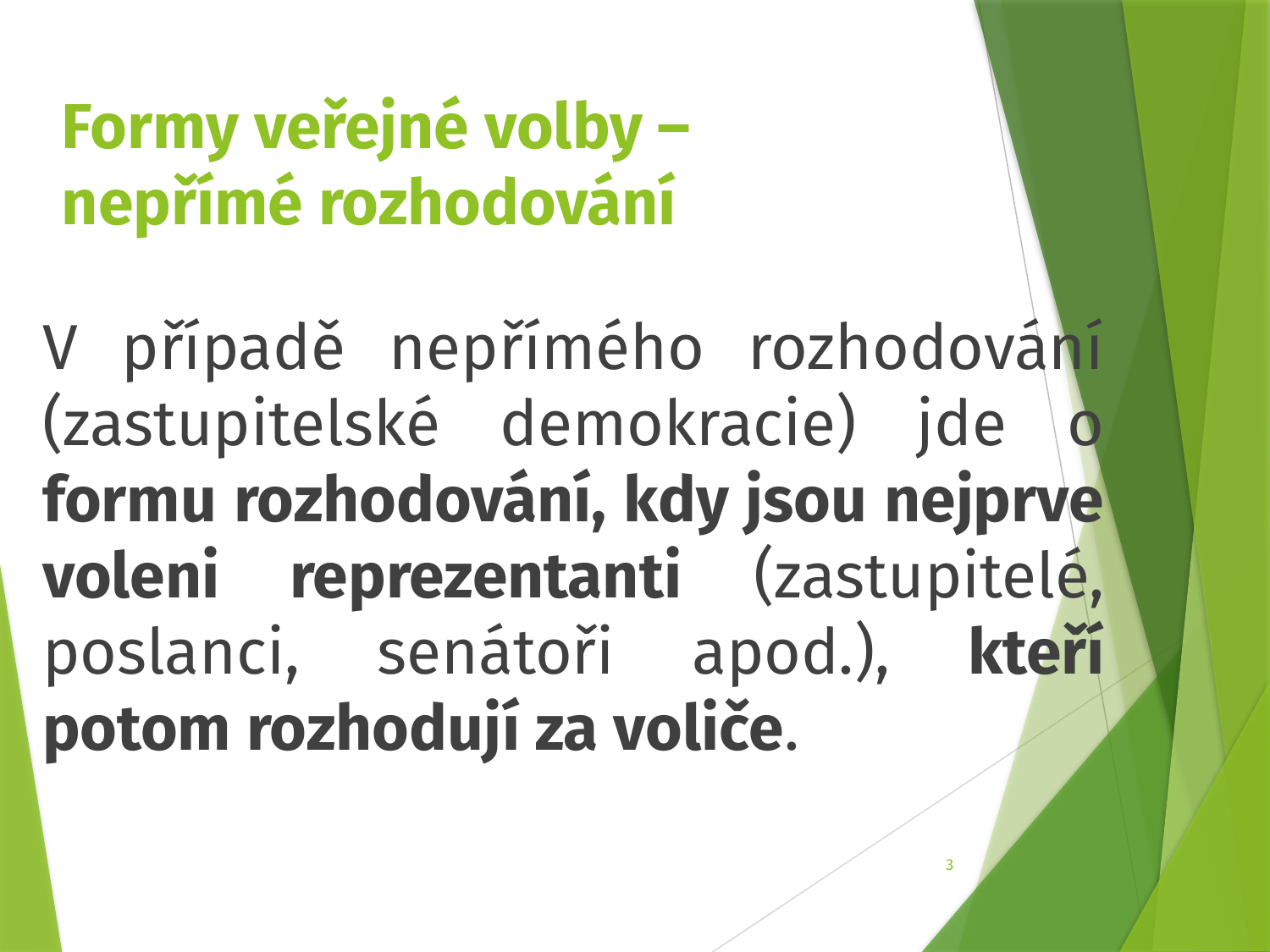

# Formy veřejné volby – nepřímé rozhodování
V případě nepřímého rozhodování (zastupitelské demokracie) jde o formu rozhodování, kdy jsou nejprve voleni reprezentanti (zastupitelé, poslanci, senátoři apod.), kteří potom rozhodují za voliče.

3